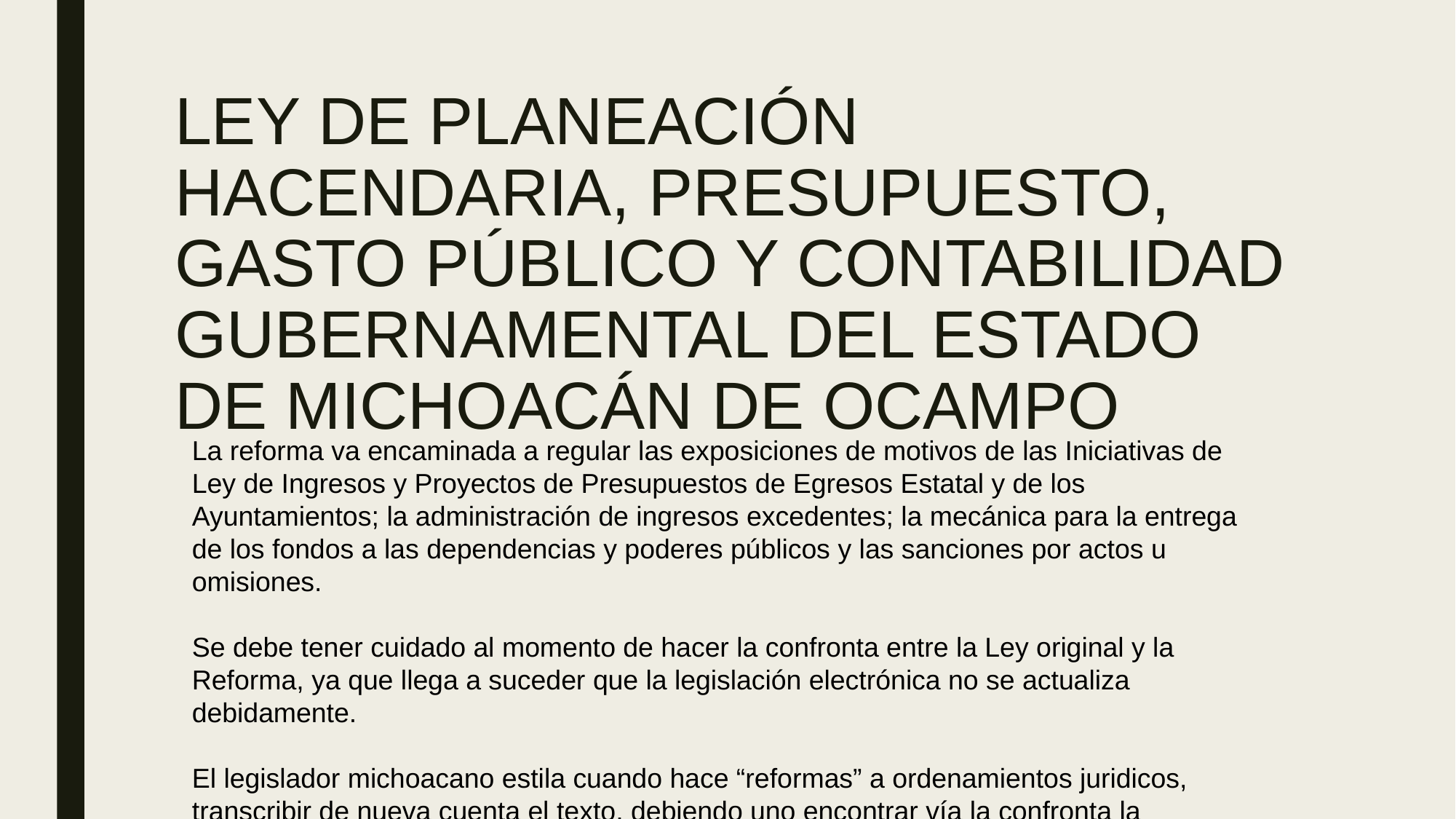

# LEY DE PLANEACIÓN HACENDARIA, PRESUPUESTO, GASTO PÚBLICO Y CONTABILIDAD GUBERNAMENTAL DEL ESTADO DE MICHOACÁN DE OCAMPO
La reforma va encaminada a regular las exposiciones de motivos de las Iniciativas de Ley de Ingresos y Proyectos de Presupuestos de Egresos Estatal y de los Ayuntamientos; la administración de ingresos excedentes; la mecánica para la entrega de los fondos a las dependencias y poderes públicos y las sanciones por actos u omisiones.

Se debe tener cuidado al momento de hacer la confronta entre la Ley original y la Reforma, ya que llega a suceder que la legislación electrónica no se actualiza debidamente.

El legislador michoacano estila cuando hace “reformas” a ordenamientos juridicos, transcribir de nueva cuenta el texto, debiendo uno encontrar vía la confronta la “reforma”.